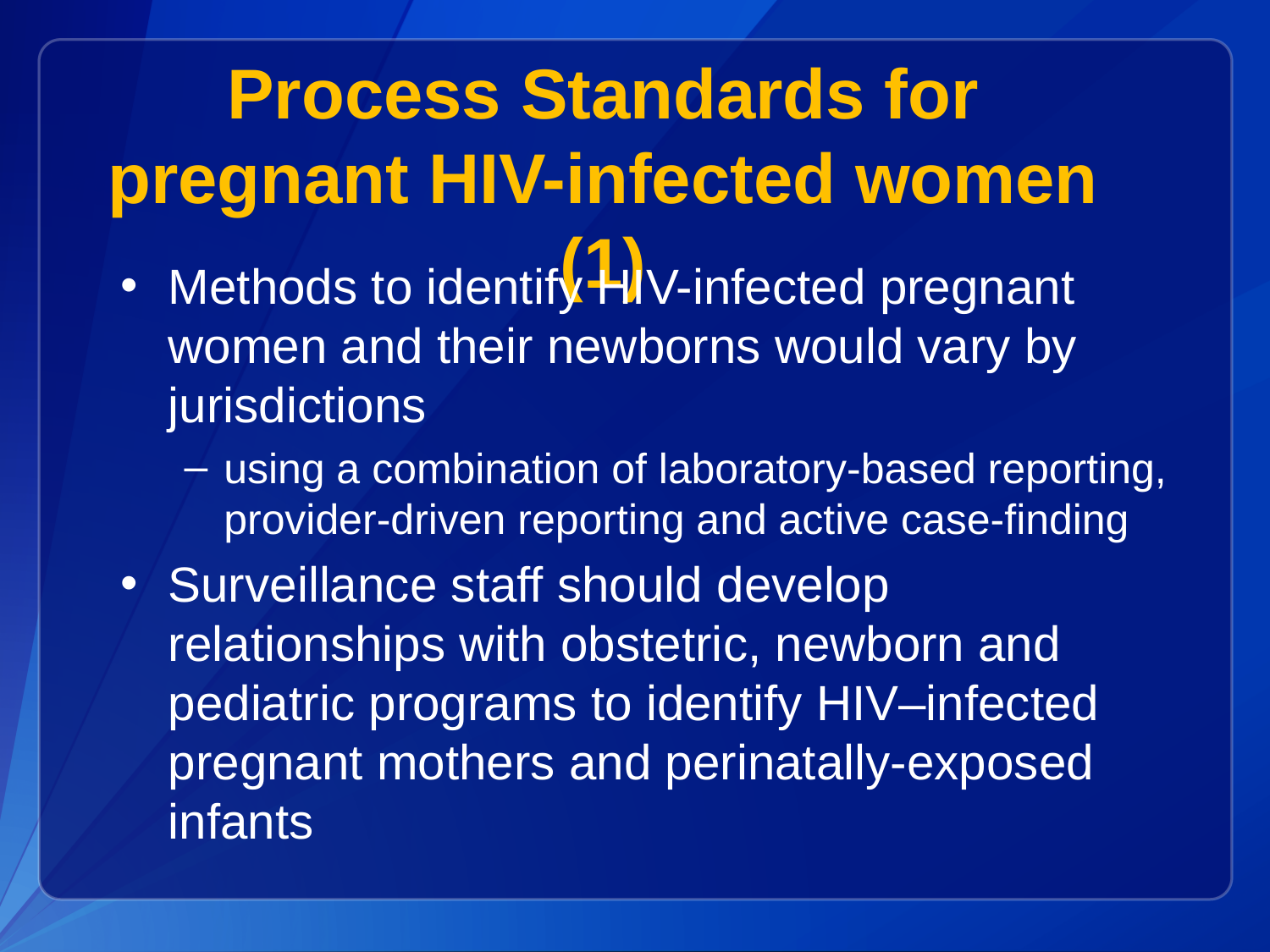

# Process Standards for pregnant HIV-infected women (1)

Methods to identify HIV-infected pregnant women and their newborns would vary by jurisdictions
using a combination of laboratory-based reporting, provider-driven reporting and active case-finding
Surveillance staff should develop relationships with obstetric, newborn and pediatric programs to identify HIV–infected pregnant mothers and perinatally-exposed infants